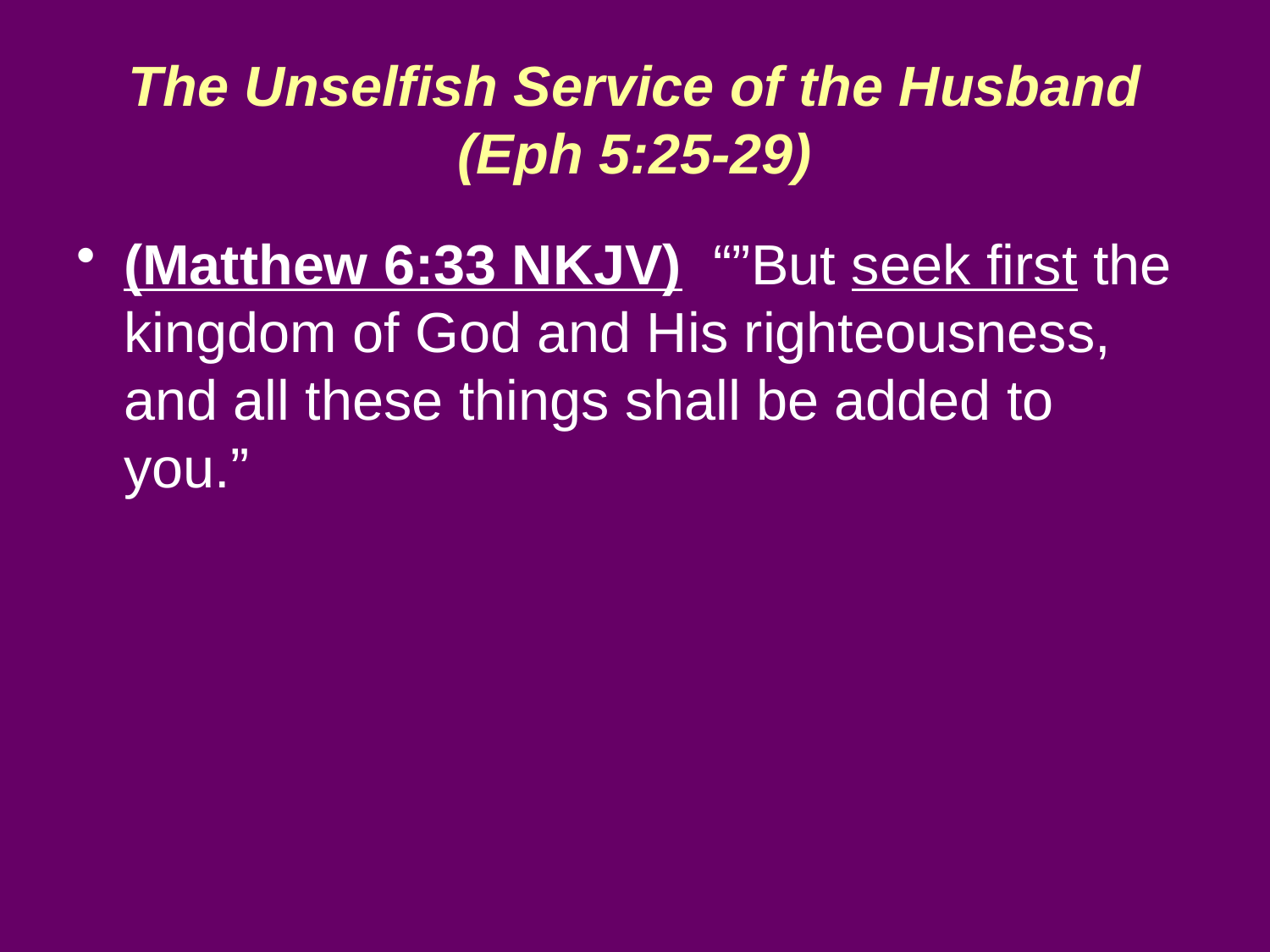

The Unselfish Service of the Husband (Eph 5:25-29)
(Matthew 6:33 NKJV)  “”But seek first the kingdom of God and His righteousness, and all these things shall be added to you.”